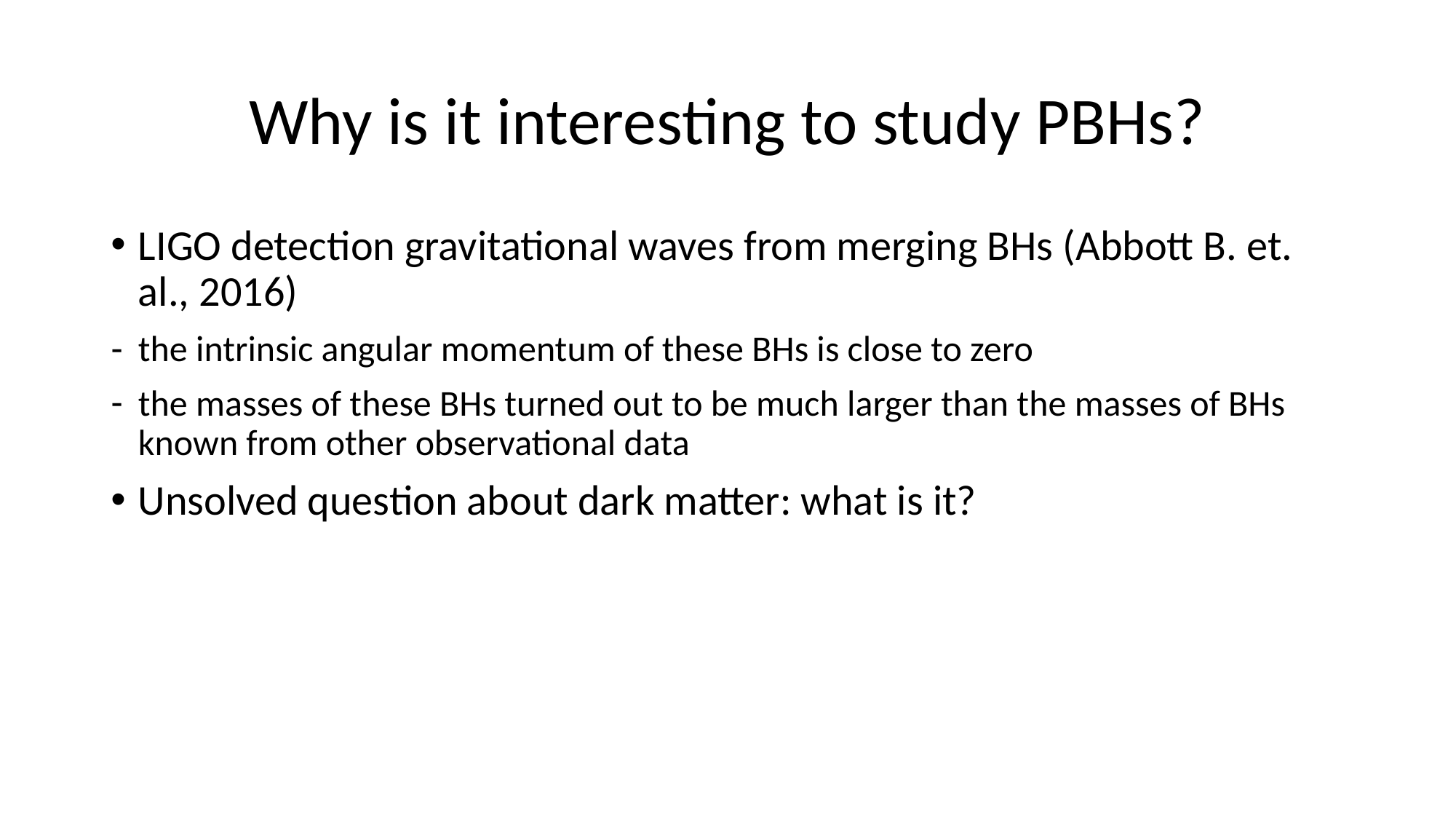

# Why is it interesting to study PBHs?
LIGO detection gravitational waves from merging BHs (Abbott B. et. al., 2016)
the intrinsic angular momentum of these BHs is close to zero
the masses of these BHs turned out to be much larger than the masses of BHs known from other observational data
Unsolved question about dark matter: what is it?